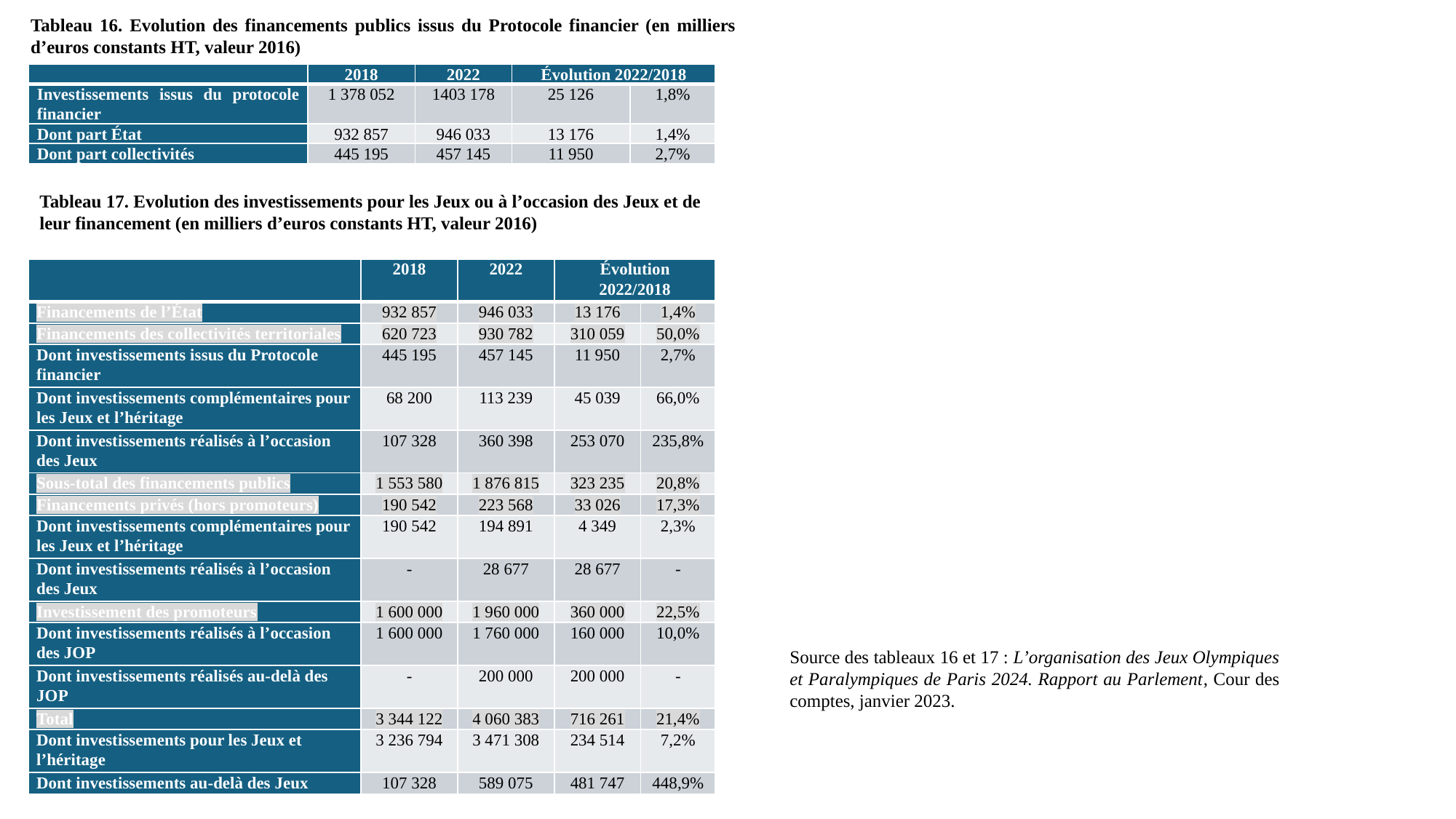

Tableau 16. Evolution des financements publics issus du Protocole financier (en milliers d’euros constants HT, valeur 2016)
|  | 2018 | 2022 | Évolution 2022/2018 |  |
| --- | --- | --- | --- | --- |
| Investissements issus du protocole financier | 1 378 052 | 1403 178 | 25 126 | 1,8% |
| Dont part État | 932 857 | 946 033 | 13 176 | 1,4% |
| Dont part collectivités | 445 195 | 457 145 | 11 950 | 2,7% |
Tableau 17. Evolution des investissements pour les Jeux ou à l’occasion des Jeux et de leur financement (en milliers d’euros constants HT, valeur 2016)
|  | 2018 | 2022 | Évolution 2022/2018 |  |
| --- | --- | --- | --- | --- |
| Financements de l’État | 932 857 | 946 033 | 13 176 | 1,4% |
| Financements des collectivités territoriales | 620 723 | 930 782 | 310 059 | 50,0% |
| Dont investissements issus du Protocole financier | 445 195 | 457 145 | 11 950 | 2,7% |
| Dont investissements complémentaires pour les Jeux et l’héritage | 68 200 | 113 239 | 45 039 | 66,0% |
| Dont investissements réalisés à l’occasion des Jeux | 107 328 | 360 398 | 253 070 | 235,8% |
| Sous-total des financements publics | 1 553 580 | 1 876 815 | 323 235 | 20,8% |
| Financements privés (hors promoteurs) | 190 542 | 223 568 | 33 026 | 17,3% |
| Dont investissements complémentaires pour les Jeux et l’héritage | 190 542 | 194 891 | 4 349 | 2,3% |
| Dont investissements réalisés à l’occasion des Jeux | - | 28 677 | 28 677 | - |
| Investissement des promoteurs | 1 600 000 | 1 960 000 | 360 000 | 22,5% |
| Dont investissements réalisés à l’occasion des JOP | 1 600 000 | 1 760 000 | 160 000 | 10,0% |
| Dont investissements réalisés au-delà des JOP | - | 200 000 | 200 000 | - |
| Total | 3 344 122 | 4 060 383 | 716 261 | 21,4% |
| Dont investissements pour les Jeux et l’héritage | 3 236 794 | 3 471 308 | 234 514 | 7,2% |
| Dont investissements au-delà des Jeux | 107 328 | 589 075 | 481 747 | 448,9% |
Source des tableaux 16 et 17 : L’organisation des Jeux Olympiques et Paralympiques de Paris 2024. Rapport au Parlement, Cour des comptes, janvier 2023.